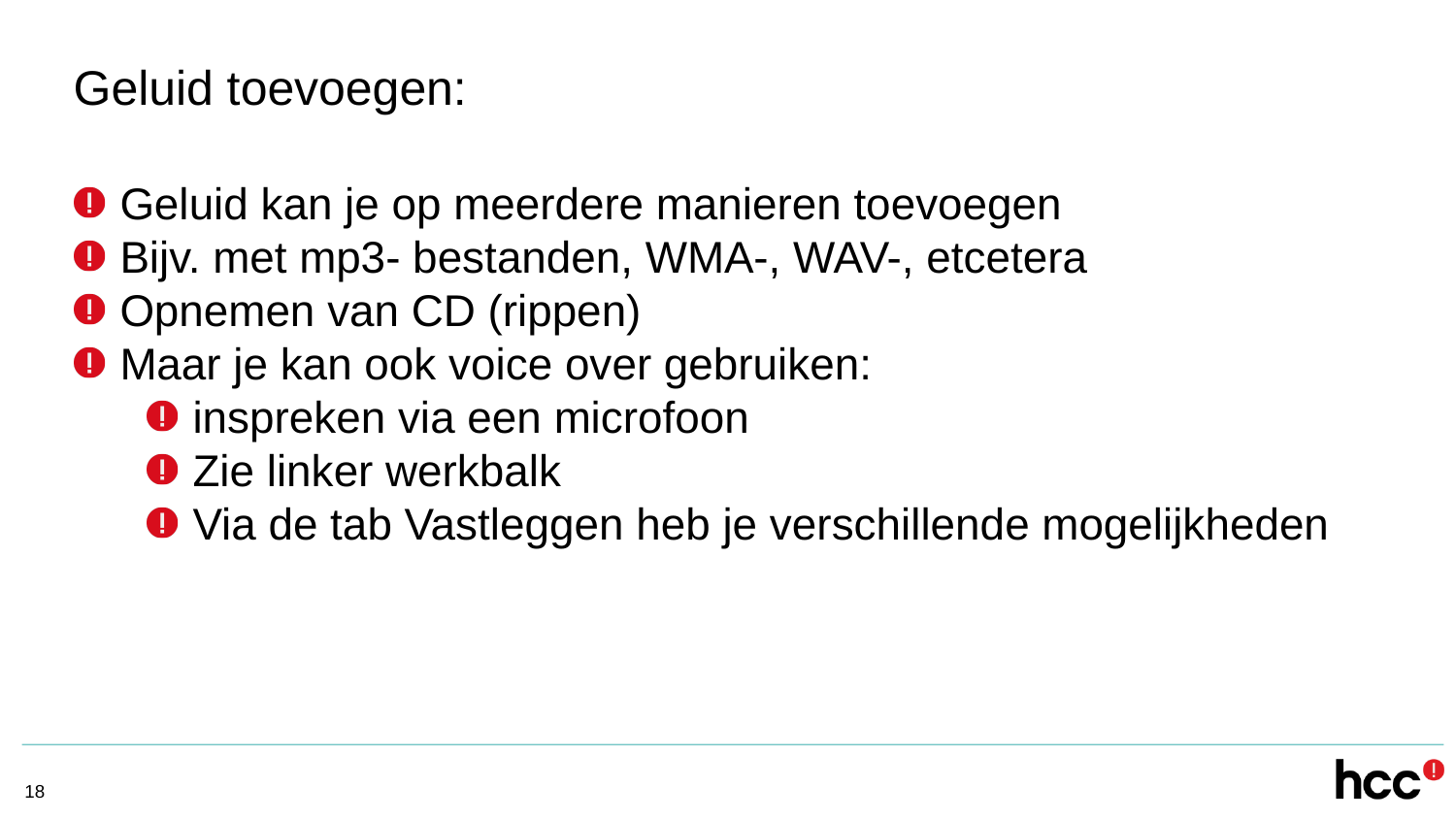

Geluid toevoegen:
Geluid kan je op meerdere manieren toevoegen
Bijv. met mp3- bestanden, WMA-, WAV-, etcetera
Opnemen van CD (rippen)
Maar je kan ook voice over gebruiken:
inspreken via een microfoon
Zie linker werkbalk
Via de tab Vastleggen heb je verschillende mogelijkheden

18